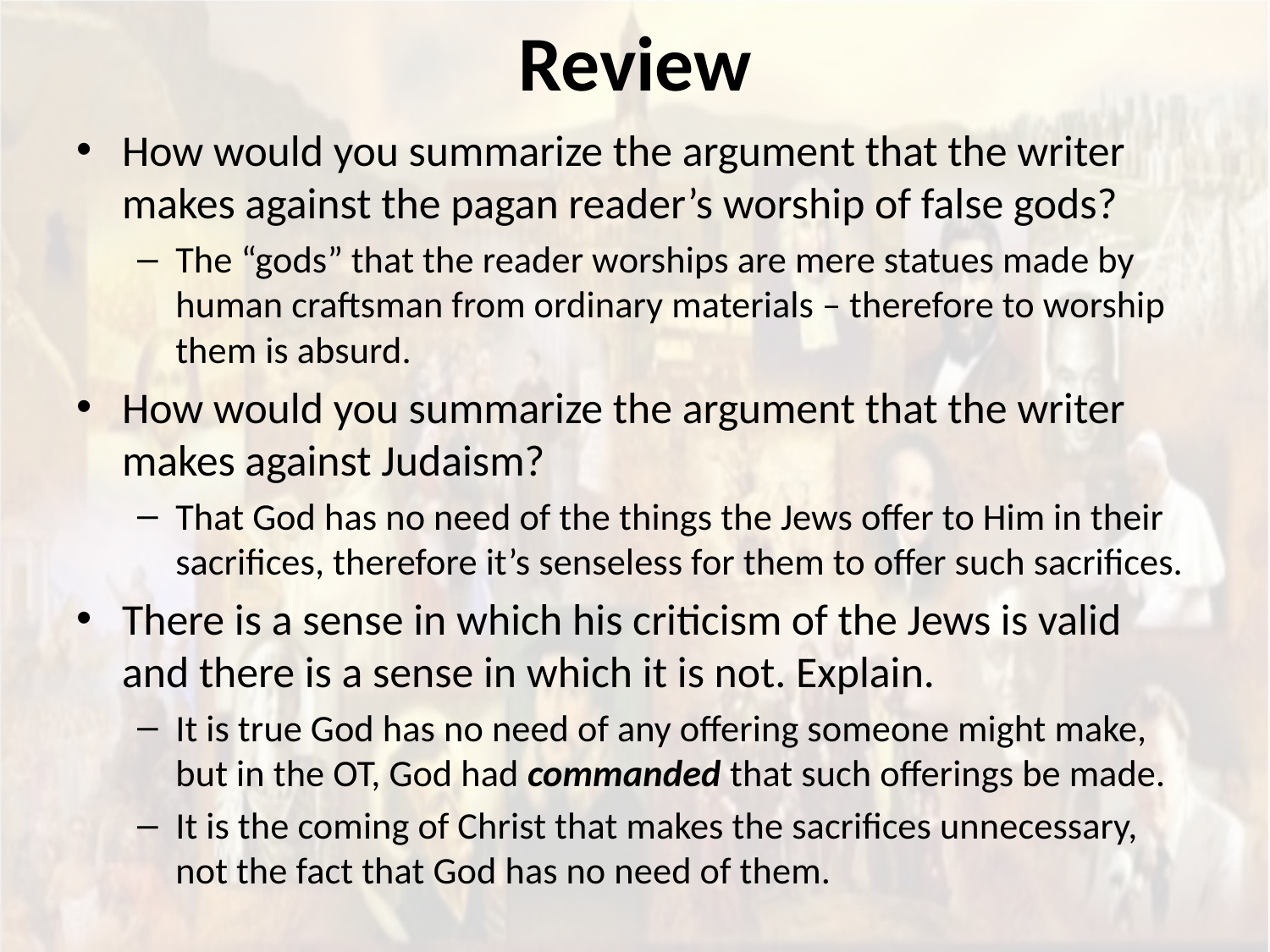

# Review
How would you summarize the argument that the writer makes against the pagan reader’s worship of false gods?
The “gods” that the reader worships are mere statues made by human craftsman from ordinary materials – therefore to worship them is absurd.
How would you summarize the argument that the writer makes against Judaism?
That God has no need of the things the Jews offer to Him in their sacrifices, therefore it’s senseless for them to offer such sacrifices.
There is a sense in which his criticism of the Jews is valid and there is a sense in which it is not. Explain.
It is true God has no need of any offering someone might make, but in the OT, God had commanded that such offerings be made.
It is the coming of Christ that makes the sacrifices unnecessary, not the fact that God has no need of them.